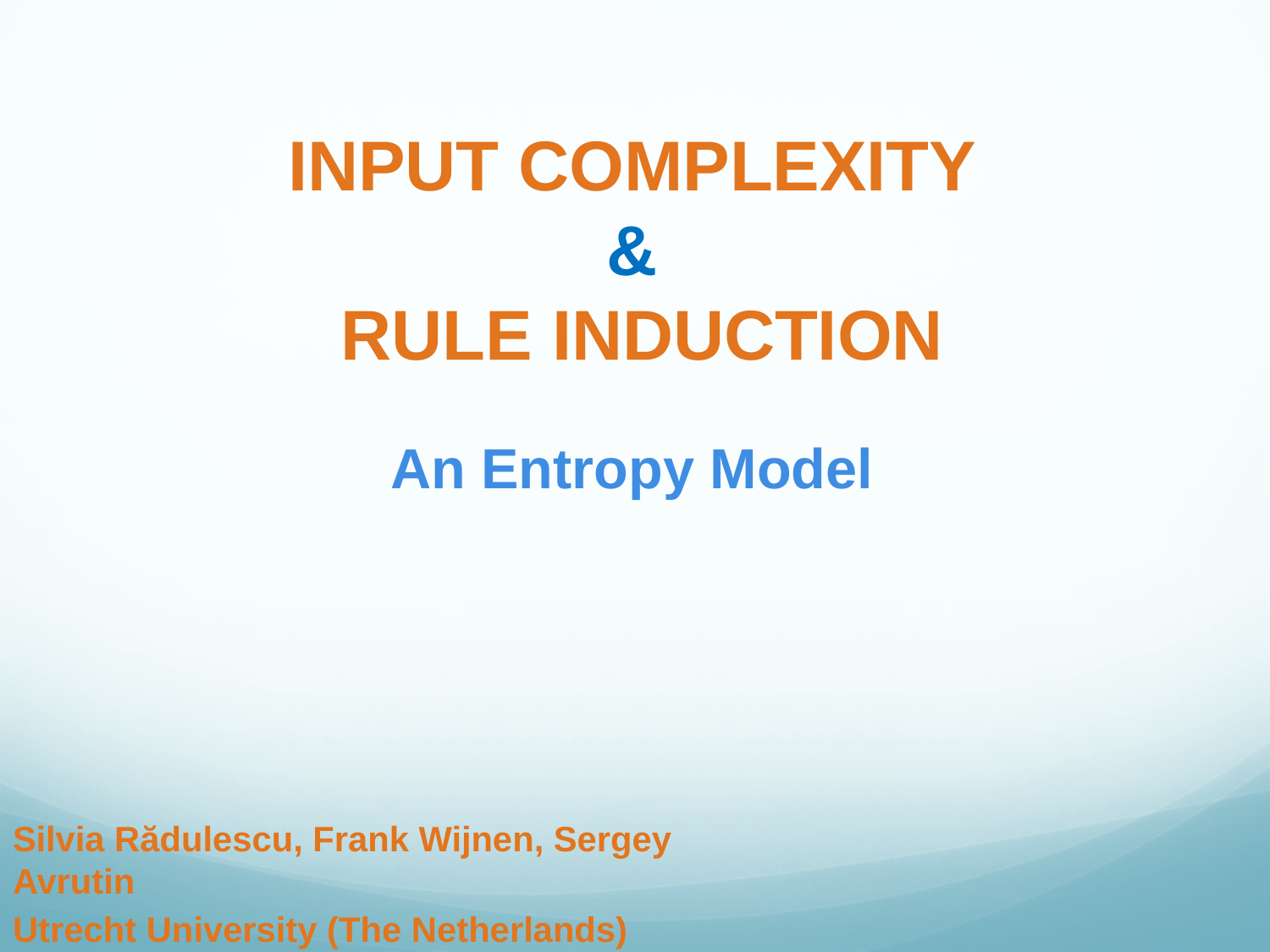

# INPUT COMPLEXITY & RULE INDUCTION
An Entropy Model
Silvia Rădulescu, Frank Wijnen, Sergey Avrutin
Utrecht University (The Netherlands)